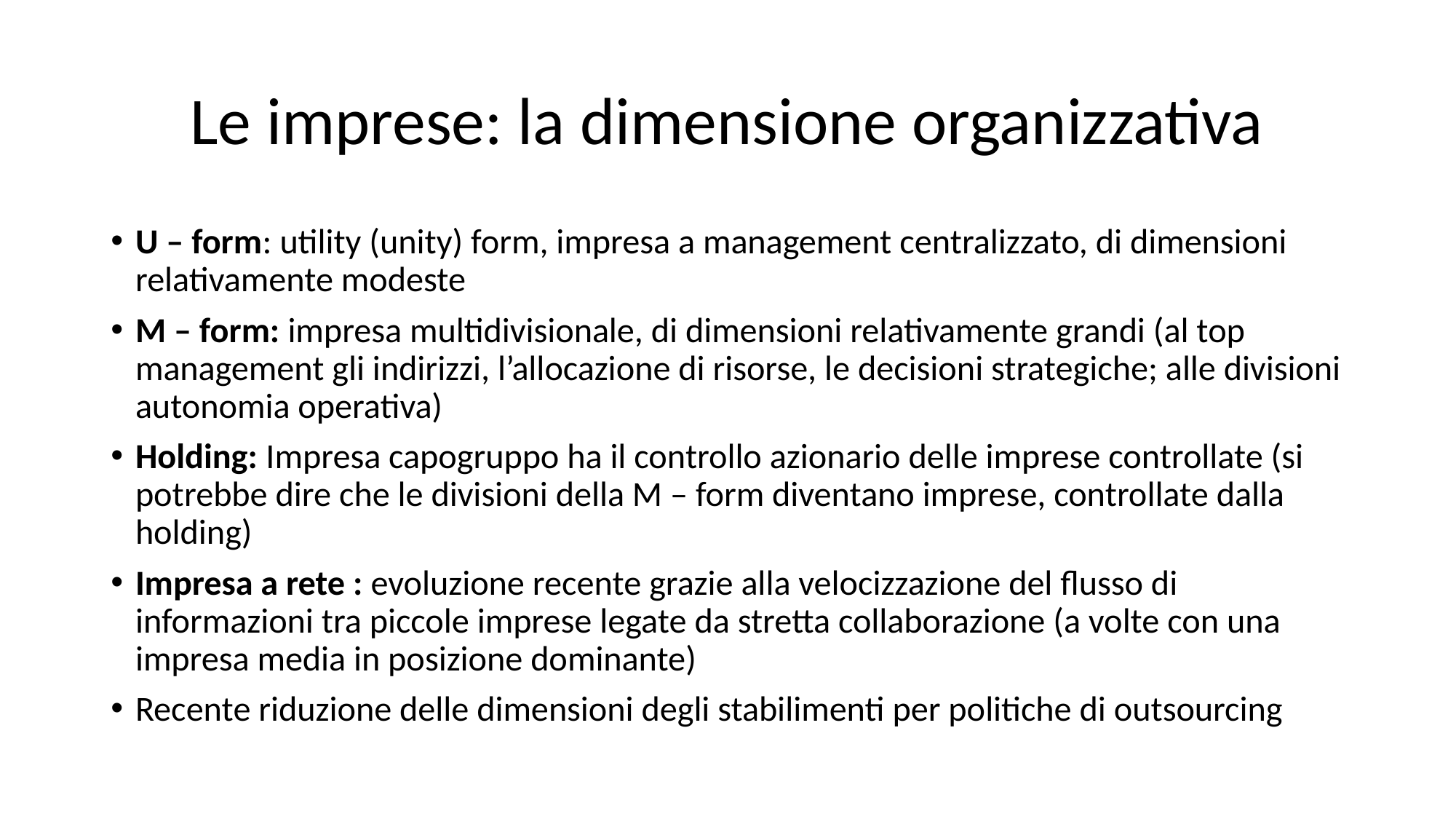

# Le imprese: la dimensione organizzativa
U – form: utility (unity) form, impresa a management centralizzato, di dimensioni relativamente modeste
M – form: impresa multidivisionale, di dimensioni relativamente grandi (al top management gli indirizzi, l’allocazione di risorse, le decisioni strategiche; alle divisioni autonomia operativa)
Holding: Impresa capogruppo ha il controllo azionario delle imprese controllate (si potrebbe dire che le divisioni della M – form diventano imprese, controllate dalla holding)
Impresa a rete : evoluzione recente grazie alla velocizzazione del flusso di informazioni tra piccole imprese legate da stretta collaborazione (a volte con una impresa media in posizione dominante)
Recente riduzione delle dimensioni degli stabilimenti per politiche di outsourcing